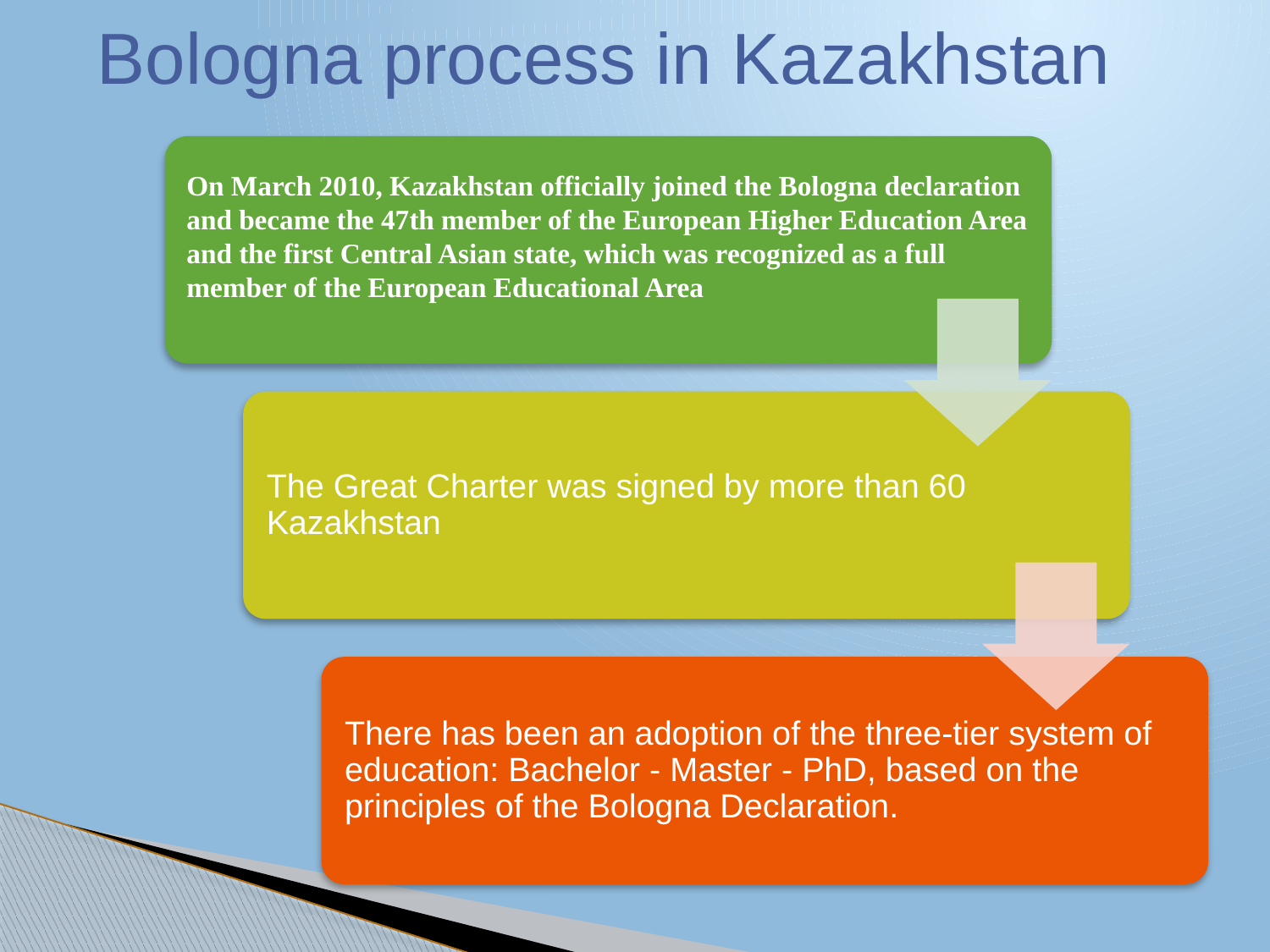

# Bologna process in Kazakhstan
On March 2010, Kazakhstan officially joined the Bologna declaration and became the 47th member of the European Higher Education Area and the first Central Asian state, which was recognized as a full member of the European Educational Area

The Great Charter was signed by more than 60 Kazakhstan
There has been an adoption of the three-tier system of education: Bachelor - Master - PhD, based on the principles of the Bologna Declaration.